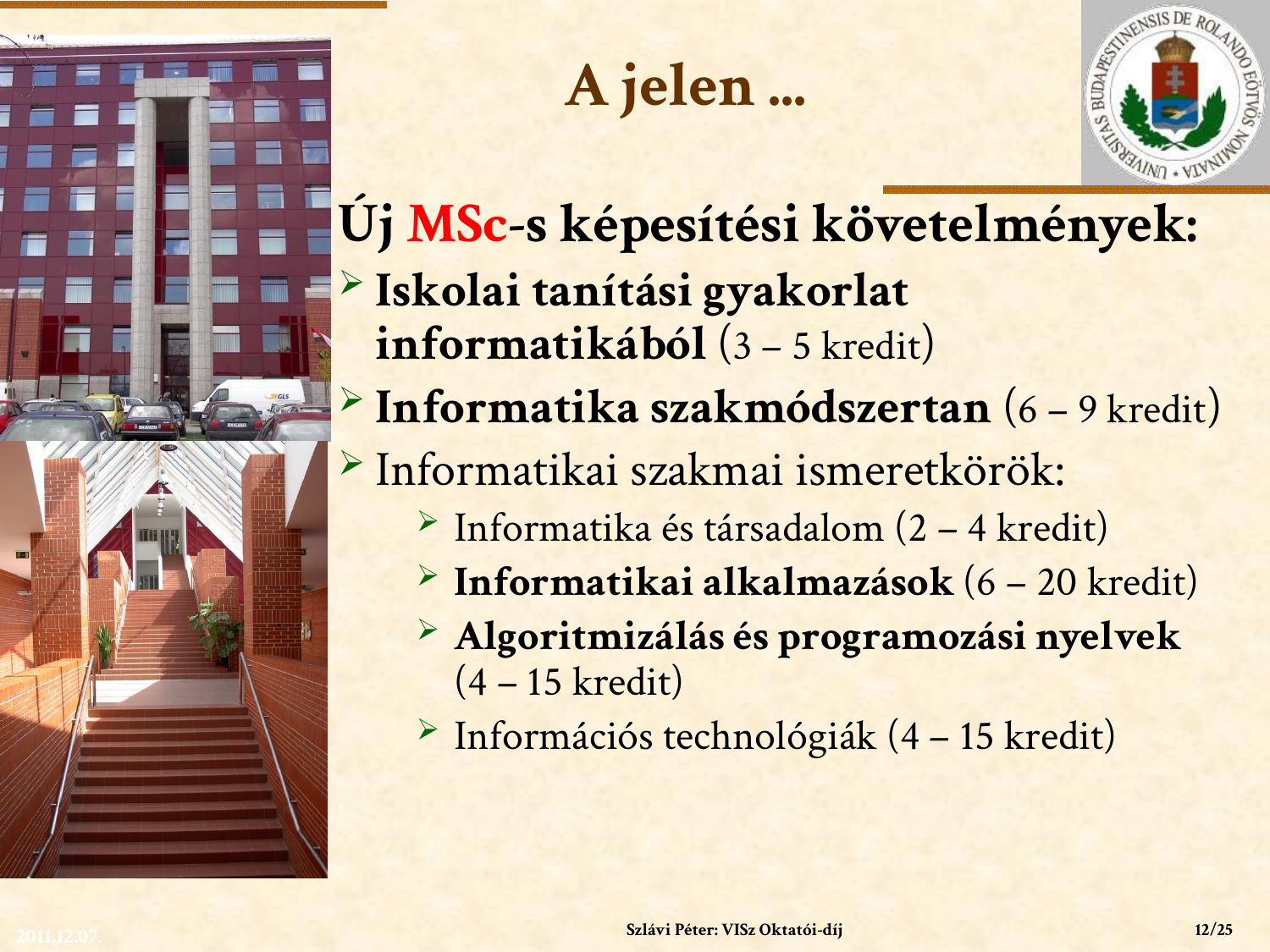

A jelen ...
Új MSc-s képesítési követelmények:
Iskolai tanítási gyakorlat informatikából (3 – 5 kredit)
Informatika szakmódszertan (6 – 9 kredit)
Informatikai szakmai ismeretkörök:
Informatika és társadalom (2 – 4 kredit)
Informatikai alkalmazások (6 – 20 kredit)
Algoritmizálás és programozási nyelvek
(4 – 15 kredit)
Információs technológiák (4 – 15 kredit)

Szlávi Péter: VISz Oktatói-díj
12/25
2011.12.07.